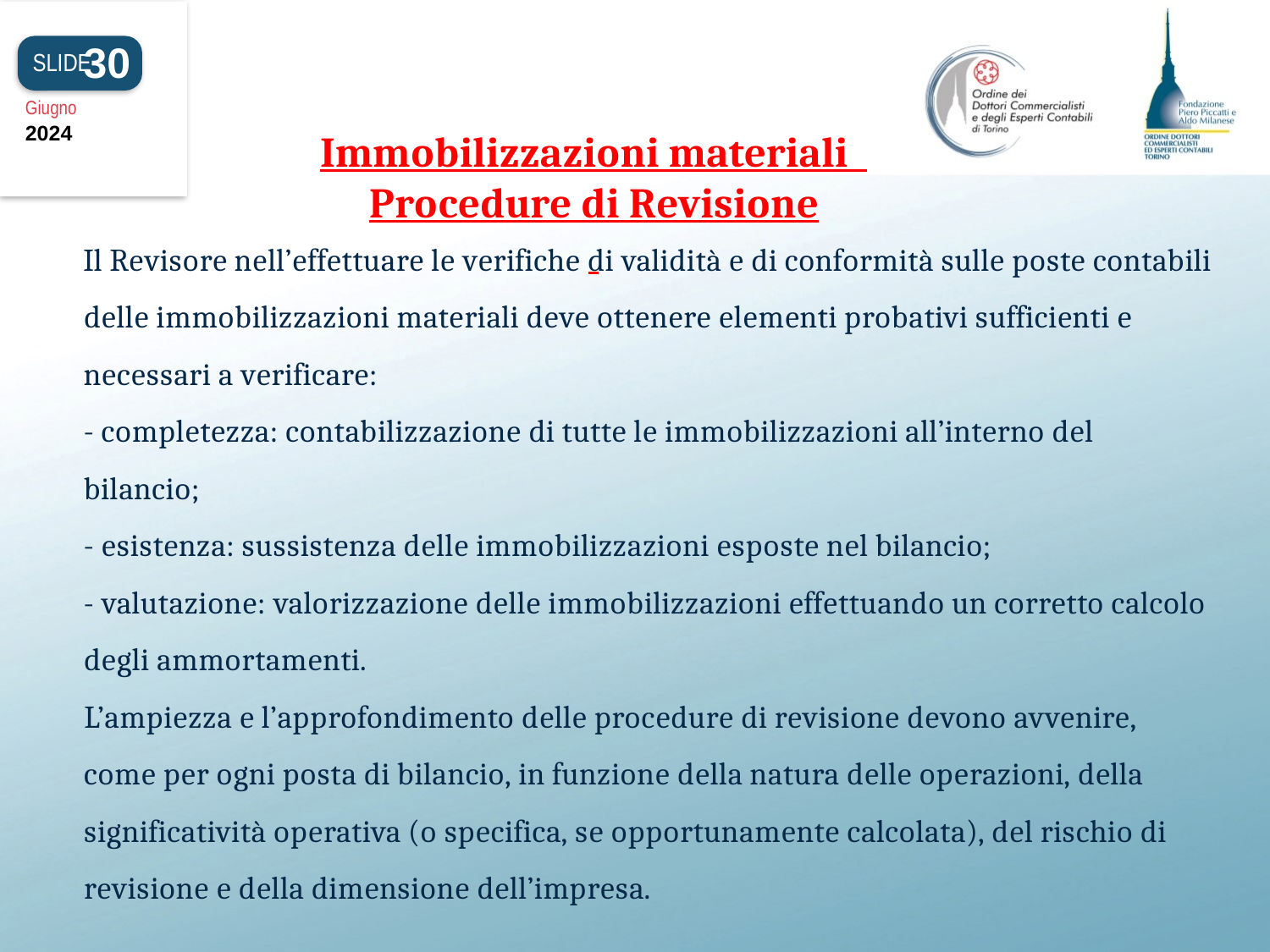

30
SLIDE

Giugno
2024

Immobilizzazioni materiali
Procedure di Revisione

# Il Revisore nell’effettuare le verifiche di validità e di conformità sulle poste contabili delle immobilizzazioni materiali deve ottenere elementi probativi sufficienti e necessari a verificare: - completezza: contabilizzazione di tutte le immobilizzazioni all’interno del bilancio; - esistenza: sussistenza delle immobilizzazioni esposte nel bilancio; - valutazione: valorizzazione delle immobilizzazioni effettuando un corretto calcolo degli ammortamenti. L’ampiezza e l’approfondimento delle procedure di revisione devono avvenire, come per ogni posta di bilancio, in funzione della natura delle operazioni, della significatività operativa (o specifica, se opportunamente calcolata), del rischio di revisione e della dimensione dell’impresa.